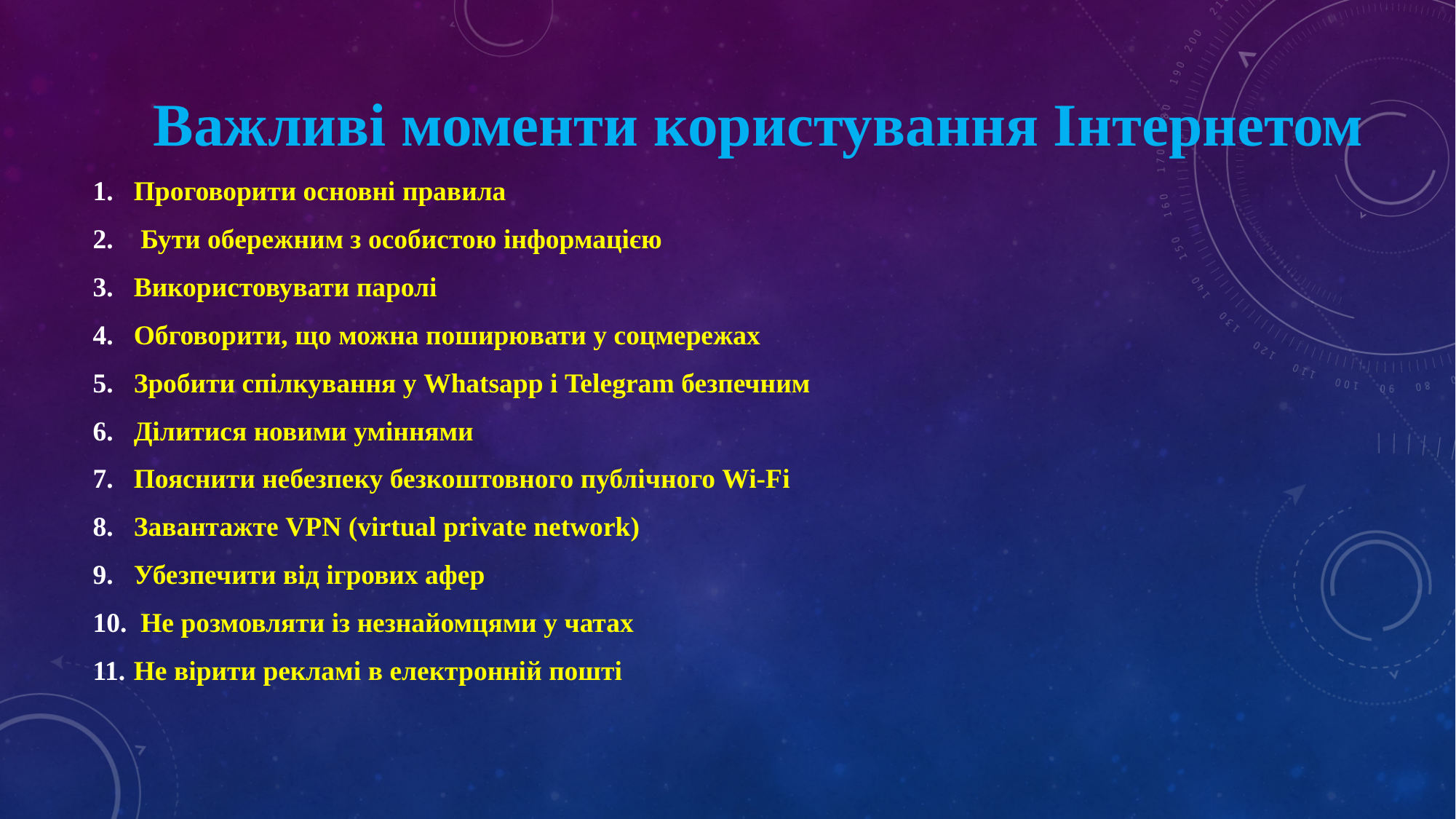

Важливі моменти користування Інтернетом
Проговорити основні правила
 Бути обережним з особистою інформацією
Використовувати паролі
Обговорити, що можна поширювати у соцмережах
Зробити спілкування у Whatsapp і Telegram безпечним
Ділитися новими уміннями
Пояснити небезпеку безкоштовного публічного Wi-Fi
Завантажте VPN (virtual private network)
Убезпечити від ігрових афер
 Не розмовляти із незнайомцями у чатах
Не вірити рекламі в електронній пошті